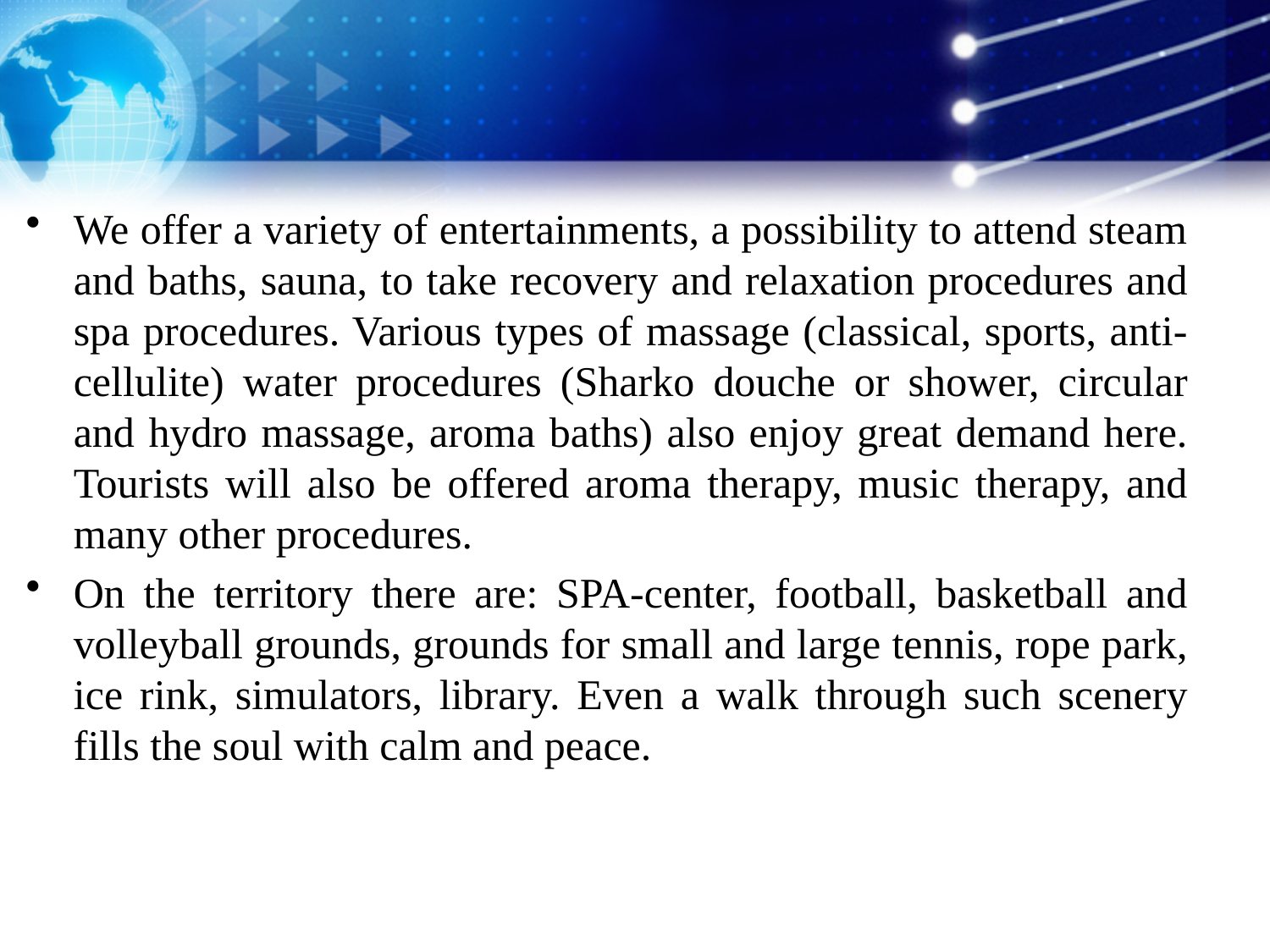

We offer a variety of entertainments, a possibility to attend steam and baths, sauna, to take recovery and relaxation procedures and spa procedures. Various types of massage (classical, sports, anti-cellulite) water procedures (Sharko douche or shower, circular and hydro massage, aroma baths) also enjoy great demand here. Tourists will also be offered aroma therapy, music therapy, and many other procedures.
On the territory there are: SPA-center, football, basketball and volleyball grounds, grounds for small and large tennis, rope park, ice rink, simulators, library. Even a walk through such scenery fills the soul with calm and peace.